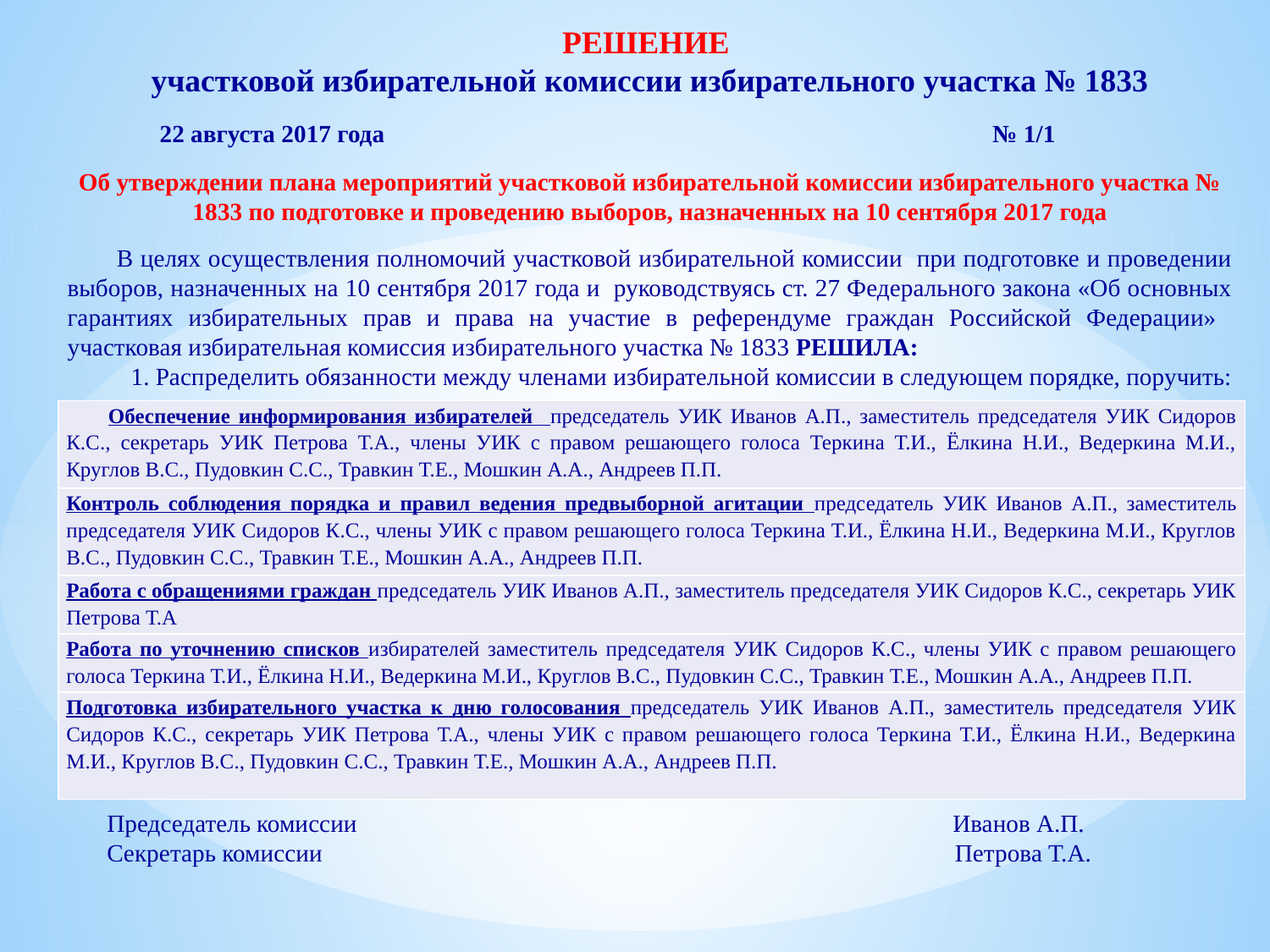

РЕШЕНИЕ
участковой избирательной комиссии избирательного участка № 1833

               22 августа 2017 года                                                                                                   № 1/1

Об утверждении плана мероприятий участковой избирательной комиссии избирательного участка № 1833 по подготовке и проведению выборов, назначенных на 10 сентября 2017 года

В целях осуществления полномочий участковой избирательной комиссии  при подготовке и проведении выборов, назначенных на 10 сентября 2017 года и  руководствуясь ст. 27 Федерального закона «Об основных гарантиях избирательных прав и права на участие в референдуме граждан Российской Федерации»  участковая избирательная комиссия избирательного участка № 1833 РЕШИЛА:
1. Распределить обязанности между членами избирательной комиссии в следующем порядке, поручить:
| Обеспечение информирования избирателей председатель УИК Иванов А.П., заместитель председателя УИК Сидоров К.С., секретарь УИК Петрова Т.А., члены УИК с правом решающего голоса Теркина Т.И., Ёлкина Н.И., Ведеркина М.И., Круглов В.С., Пудовкин С.С., Травкин Т.Е., Мошкин А.А., Андреев П.П. |
| --- |
| Контроль соблюдения порядка и правил ведения предвыборной агитации председатель УИК Иванов А.П., заместитель председателя УИК Сидоров К.С., члены УИК с правом решающего голоса Теркина Т.И., Ёлкина Н.И., Ведеркина М.И., Круглов В.С., Пудовкин С.С., Травкин Т.Е., Мошкин А.А., Андреев П.П. |
| Работа с обращениями граждан председатель УИК Иванов А.П., заместитель председателя УИК Сидоров К.С., секретарь УИК Петрова Т.А |
| Работа по уточнению списков избирателей заместитель председателя УИК Сидоров К.С., члены УИК с правом решающего голоса Теркина Т.И., Ёлкина Н.И., Ведеркина М.И., Круглов В.С., Пудовкин С.С., Травкин Т.Е., Мошкин А.А., Андреев П.П. |
| Подготовка избирательного участка к дню голосования председатель УИК Иванов А.П., заместитель председателя УИК Сидоров К.С., секретарь УИК Петрова Т.А., члены УИК с правом решающего голоса Теркина Т.И., Ёлкина Н.И., Ведеркина М.И., Круглов В.С., Пудовкин С.С., Травкин Т.Е., Мошкин А.А., Андреев П.П. |
      Председатель комиссии                                                                                                 Иванов А.П.
      Секретарь комиссии                                                                                                       Петрова Т.А.